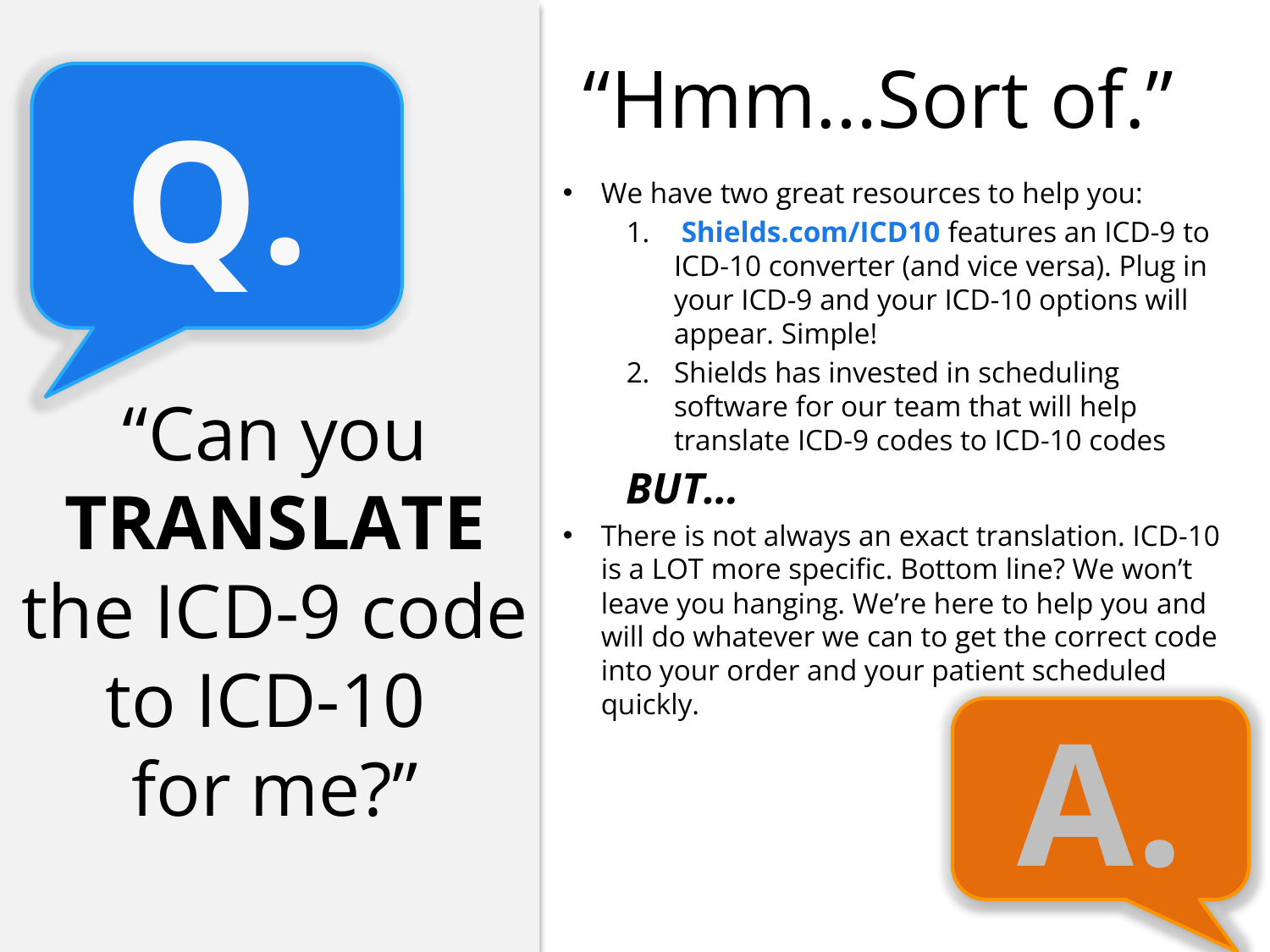

“Hmm…Sort of.”
Q.
We have two great resources to help you:
 Shields.com/ICD10 features an ICD-9 to ICD-10 converter (and vice versa). Plug in your ICD-9 and your ICD-10 options will appear. Simple!
Shields has invested in scheduling software for our team that will help translate ICD-9 codes to ICD-10 codes
BUT…
There is not always an exact translation. ICD-10 is a LOT more specific. Bottom line? We won’t leave you hanging. We’re here to help you and will do whatever we can to get the correct code into your order and your patient scheduled quickly.

“Can you TRANSLATE the ICD-9 code to ICD-10
for me?”
A.